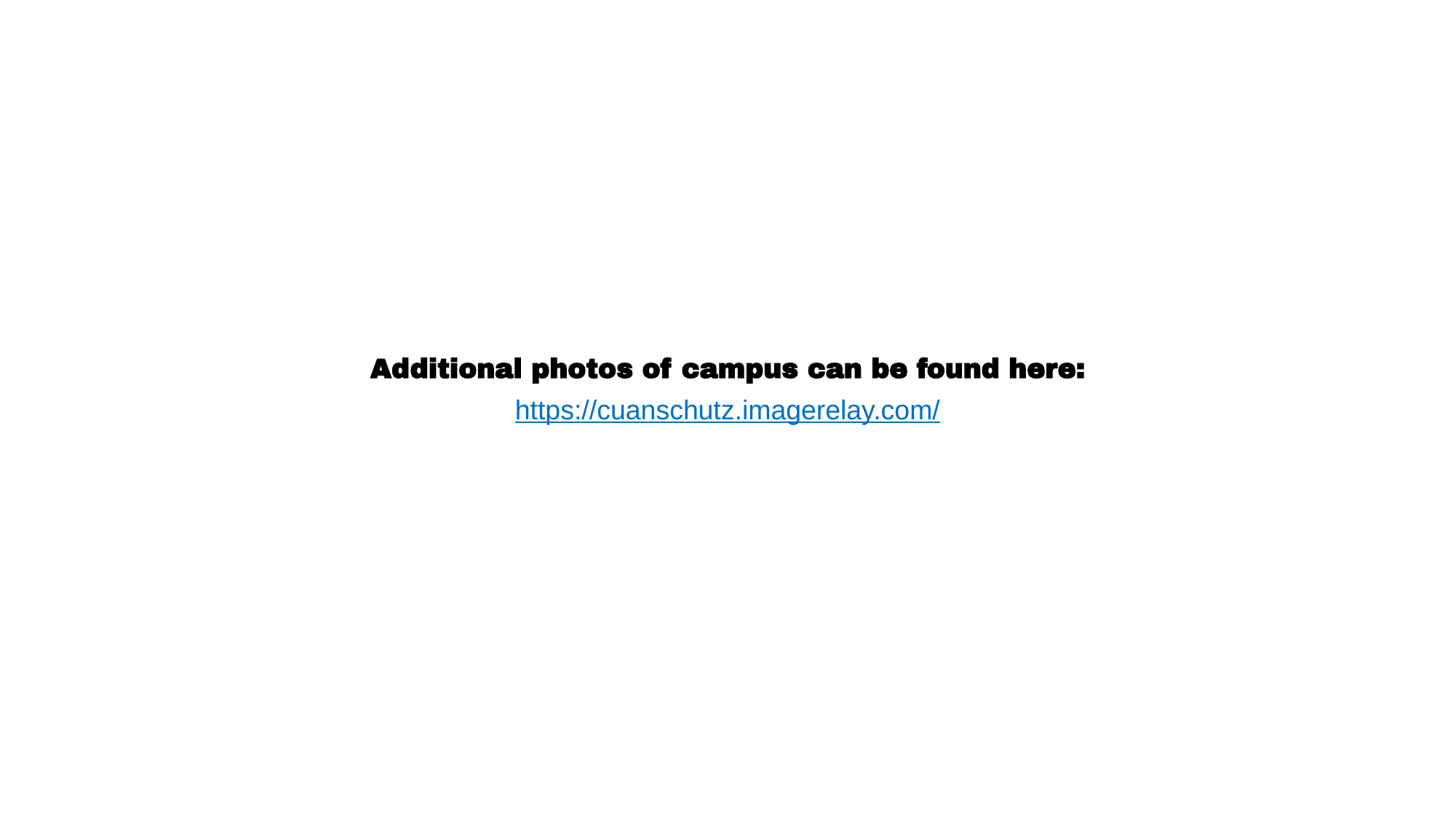

Additional photos of campus can be found here:
https://cuanschutz.imagerelay.com/